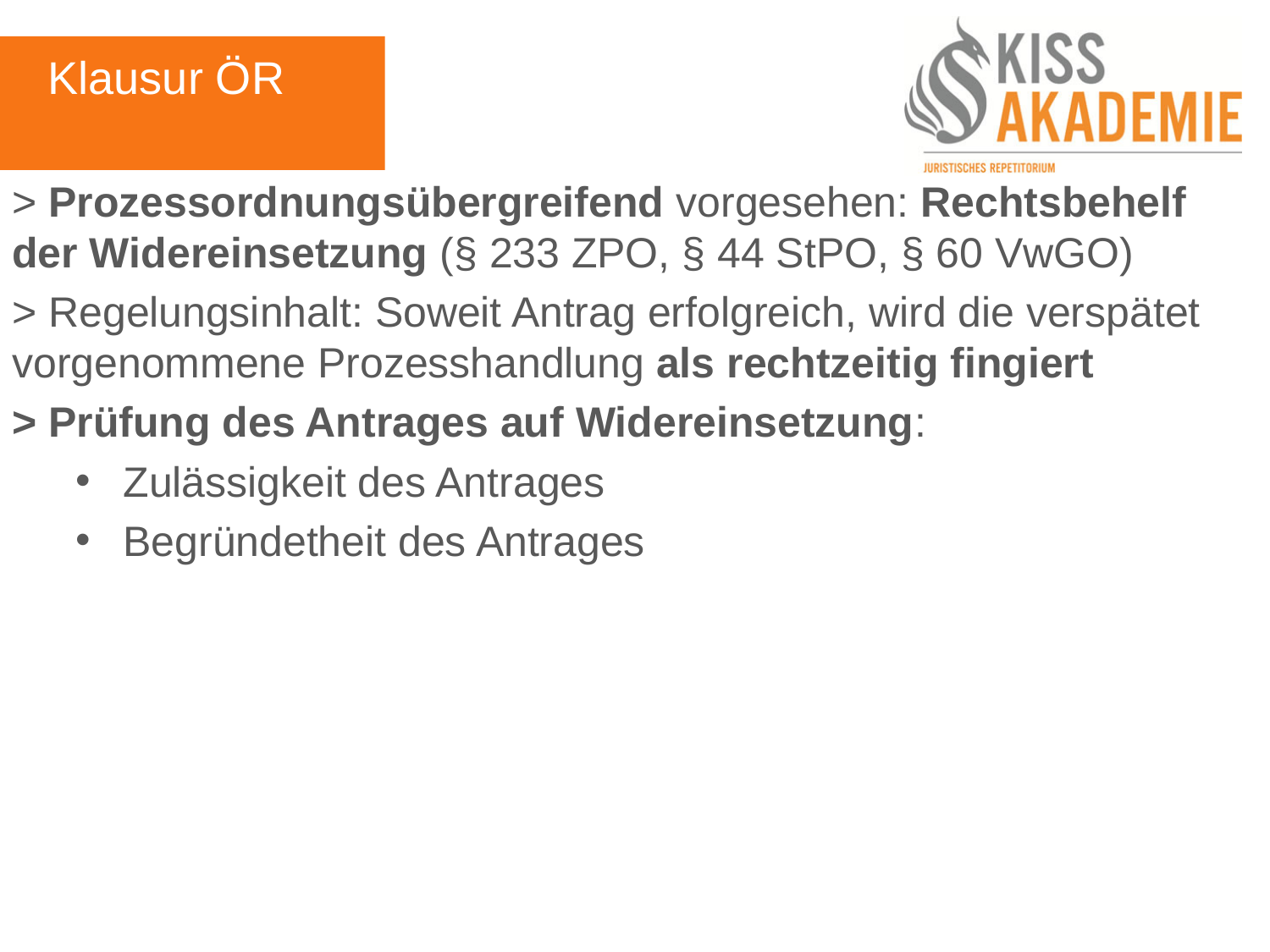

Klausur ÖR
> Prozessordnungsübergreifend vorgesehen: Rechtsbehelf der Widereinsetzung (§ 233 ZPO, § 44 StPO, § 60 VwGO)
> Regelungsinhalt: Soweit Antrag erfolgreich, wird die verspätet vorgenommene Prozesshandlung als rechtzeitig fingiert
> Prüfung des Antrages auf Widereinsetzung:
Zulässigkeit des Antrages
Begründetheit des Antrages